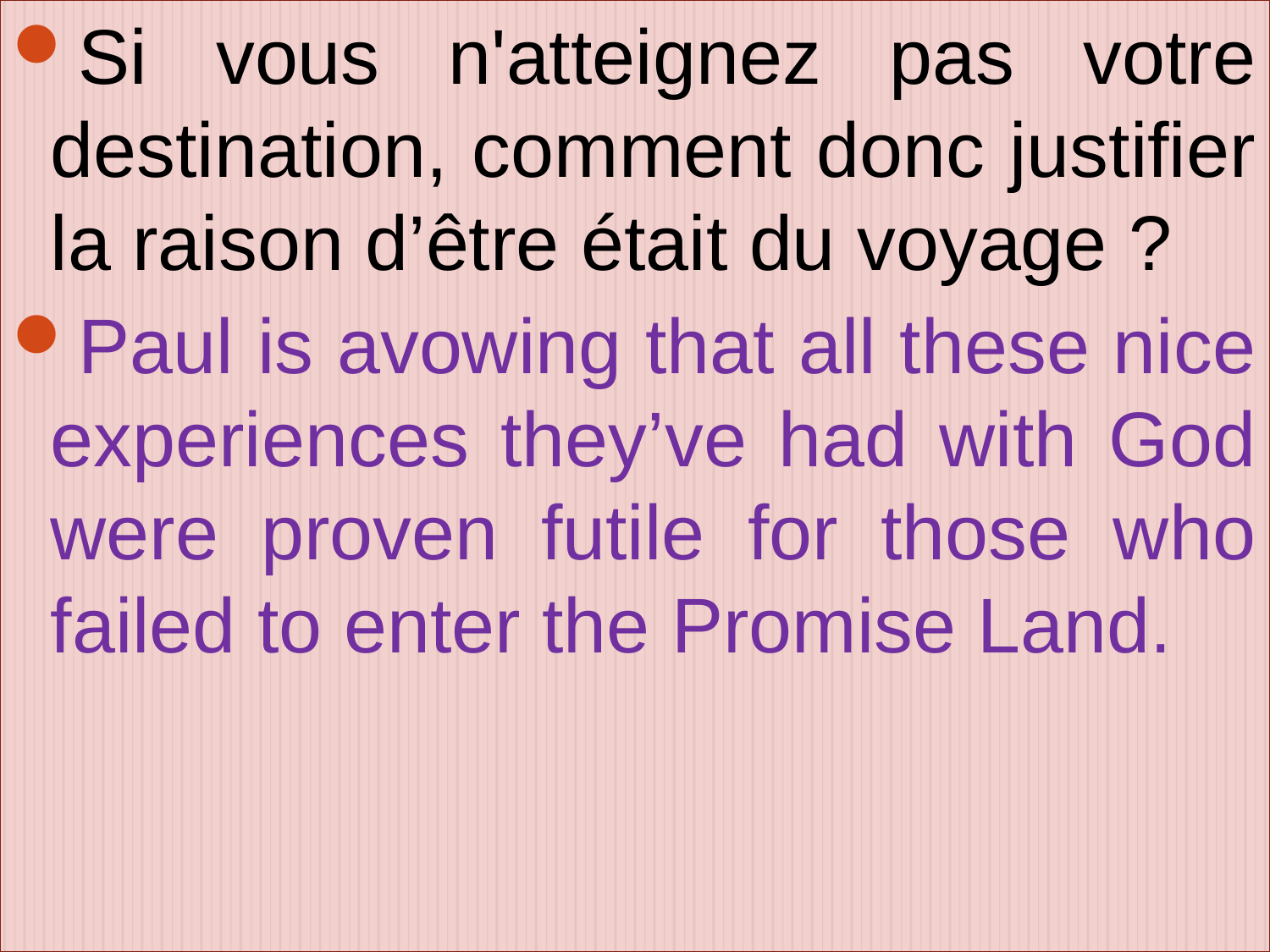

Si vous n'atteignez pas votre destination, comment donc justifier la raison d’être était du voyage ?
Paul is avowing that all these nice experiences they’ve had with God were proven futile for those who failed to enter the Promise Land.